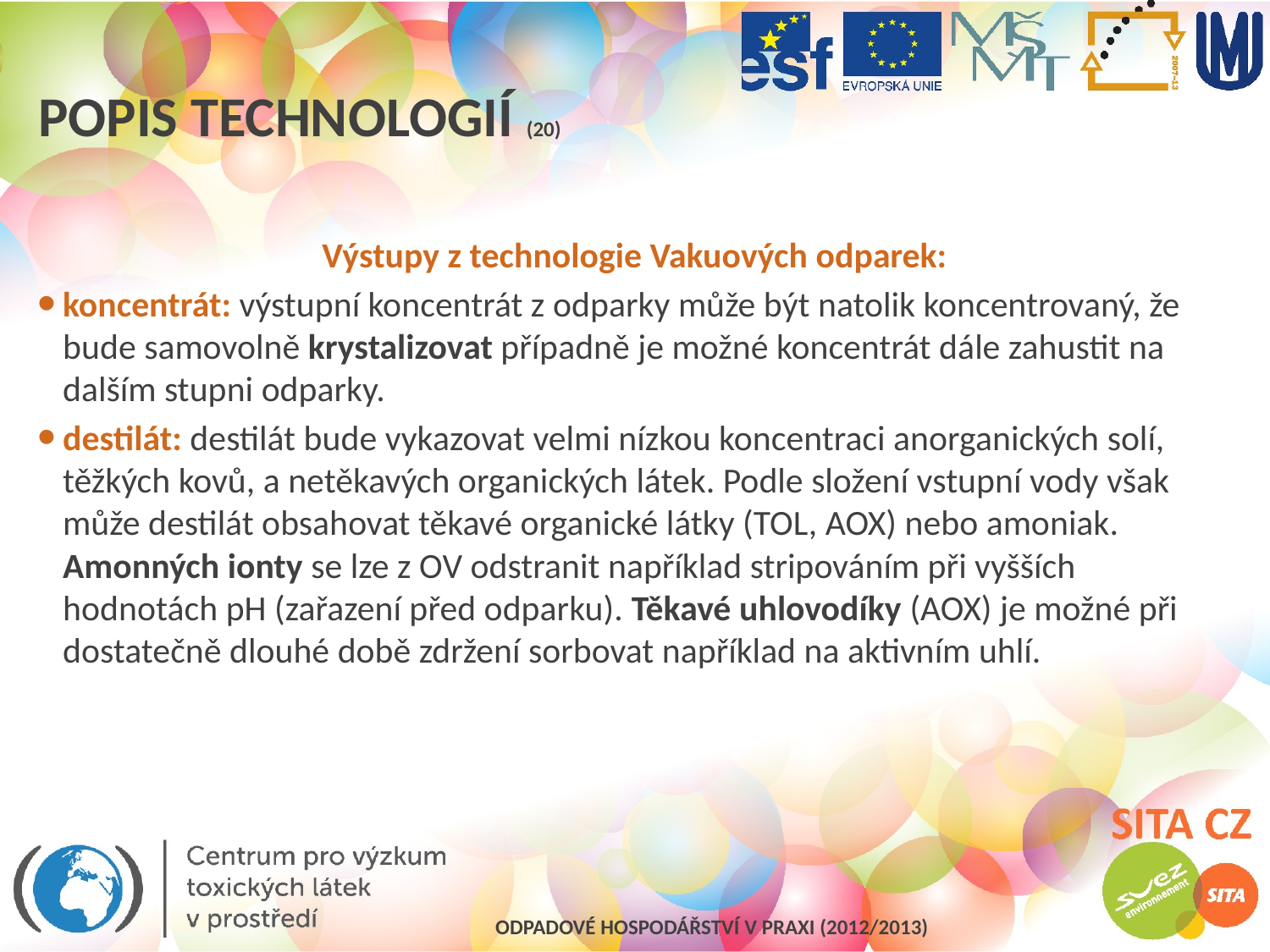

# Popis technologií (20)
Výstupy z technologie Vakuových odparek:
koncentrát: výstupní koncentrát z odparky může být natolik koncentrovaný, že bude samovolně krystalizovat případně je možné koncentrát dále zahustit na dalším stupni odparky.
destilát: destilát bude vykazovat velmi nízkou koncentraci anorganických solí, těžkých kovů, a netěkavých organických látek. Podle složení vstupní vody však může destilát obsahovat těkavé organické látky (TOL, AOX) nebo amoniak. Amonných ionty se lze z OV odstranit například stripováním při vyšších hodnotách pH (zařazení před odparku). Těkavé uhlovodíky (AOX) je možné při dostatečně dlouhé době zdržení sorbovat například na aktivním uhlí.